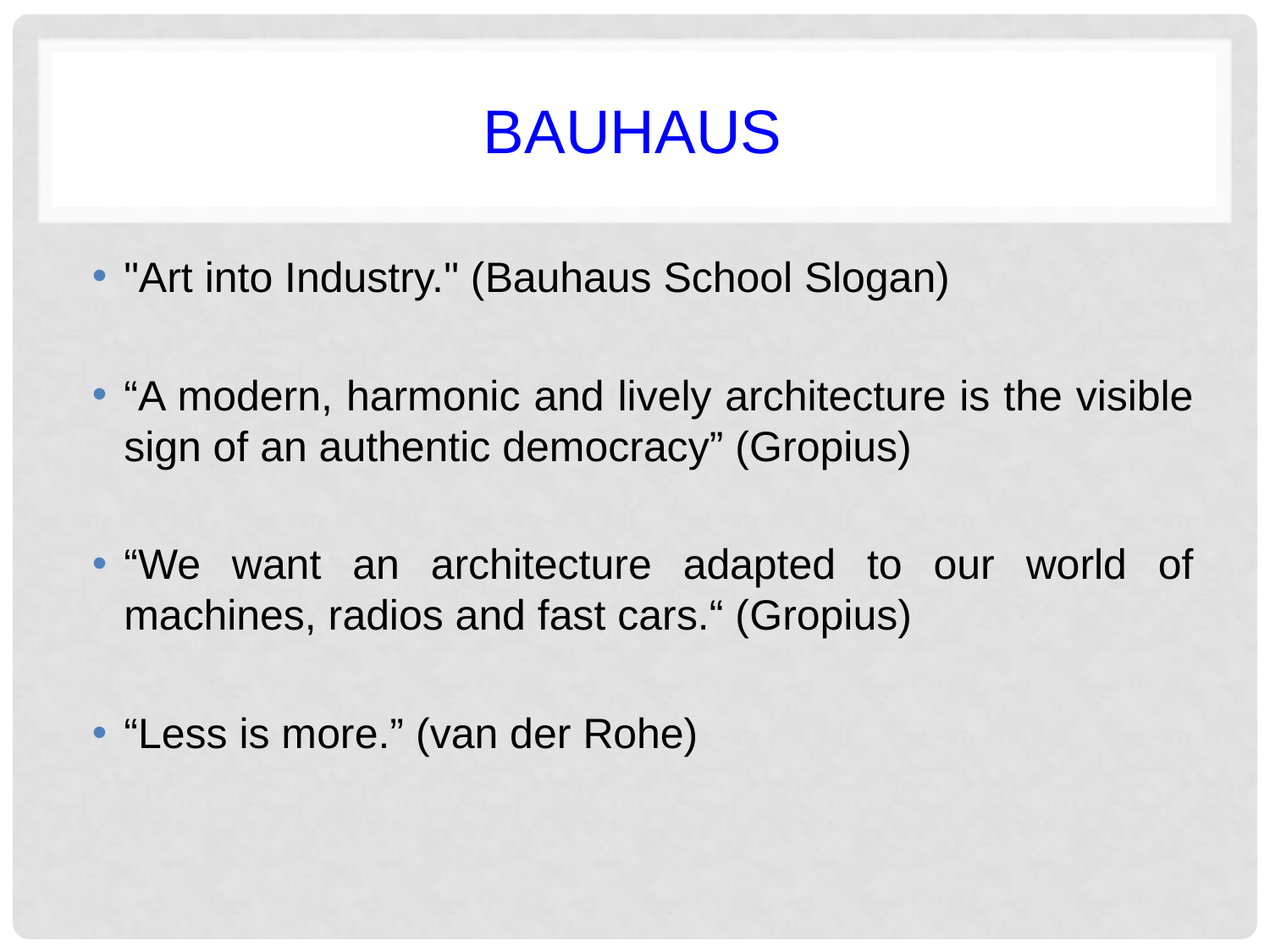

# Bauhaus
"Art into Industry." (Bauhaus School Slogan)

“A modern, harmonic and lively architecture is the visible sign of an authentic democracy” (Gropius)

“We want an architecture adapted to our world of machines, radios and fast cars.“ (Gropius)

“Less is more.” (van der Rohe)